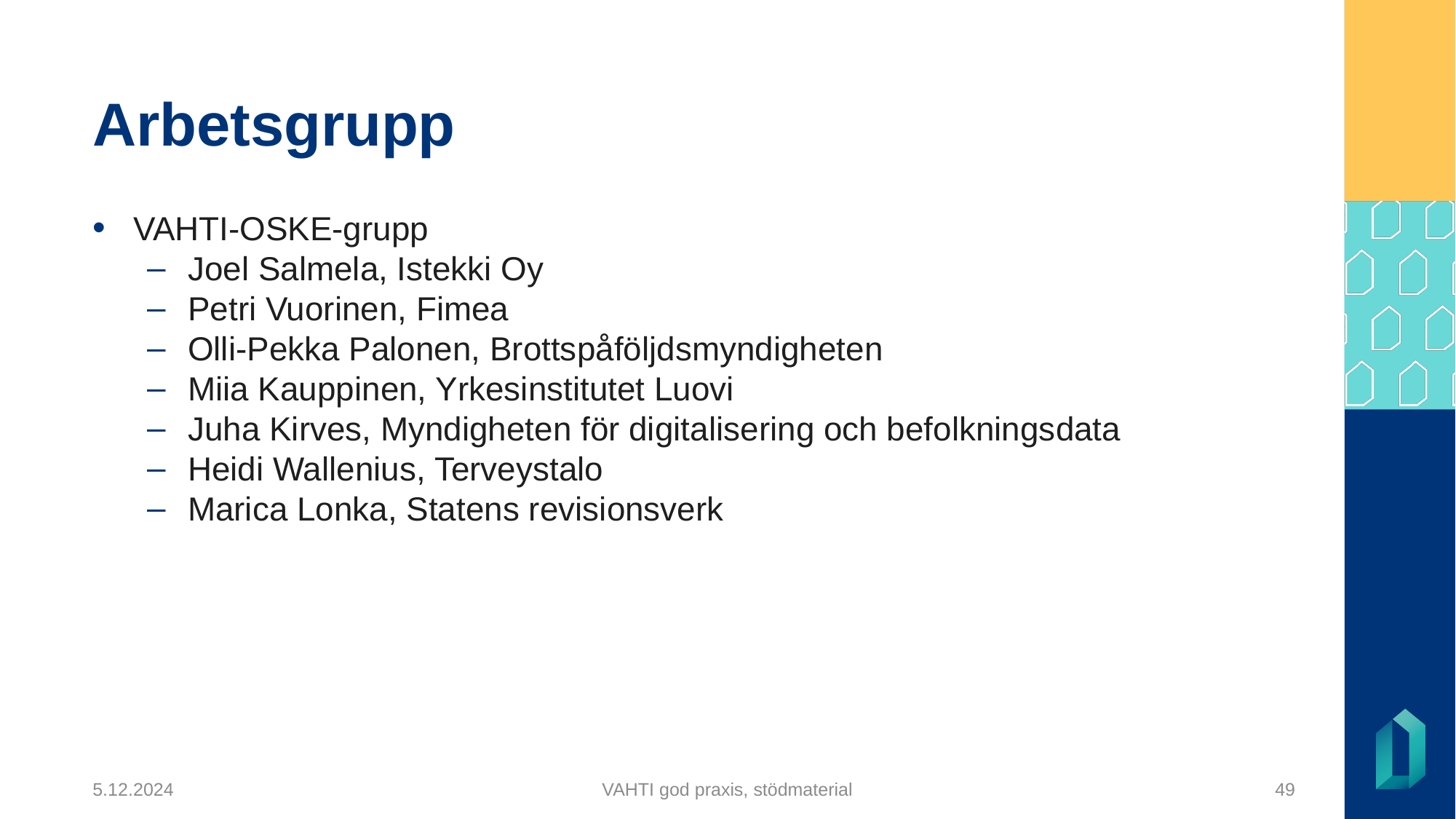

# Arbetsgrupp
VAHTI-OSKE-grupp
Joel Salmela, Istekki Oy
Petri Vuorinen, Fimea
Olli-Pekka Palonen, Brottspåföljdsmyndigheten
Miia Kauppinen, Yrkesinstitutet Luovi
Juha Kirves, Myndigheten för digitalisering och befolkningsdata
Heidi Wallenius, Terveystalo
Marica Lonka, Statens revisionsverk Statens revisionsverk

5.12.2024
VAHTI god praxis, stödmaterial
49